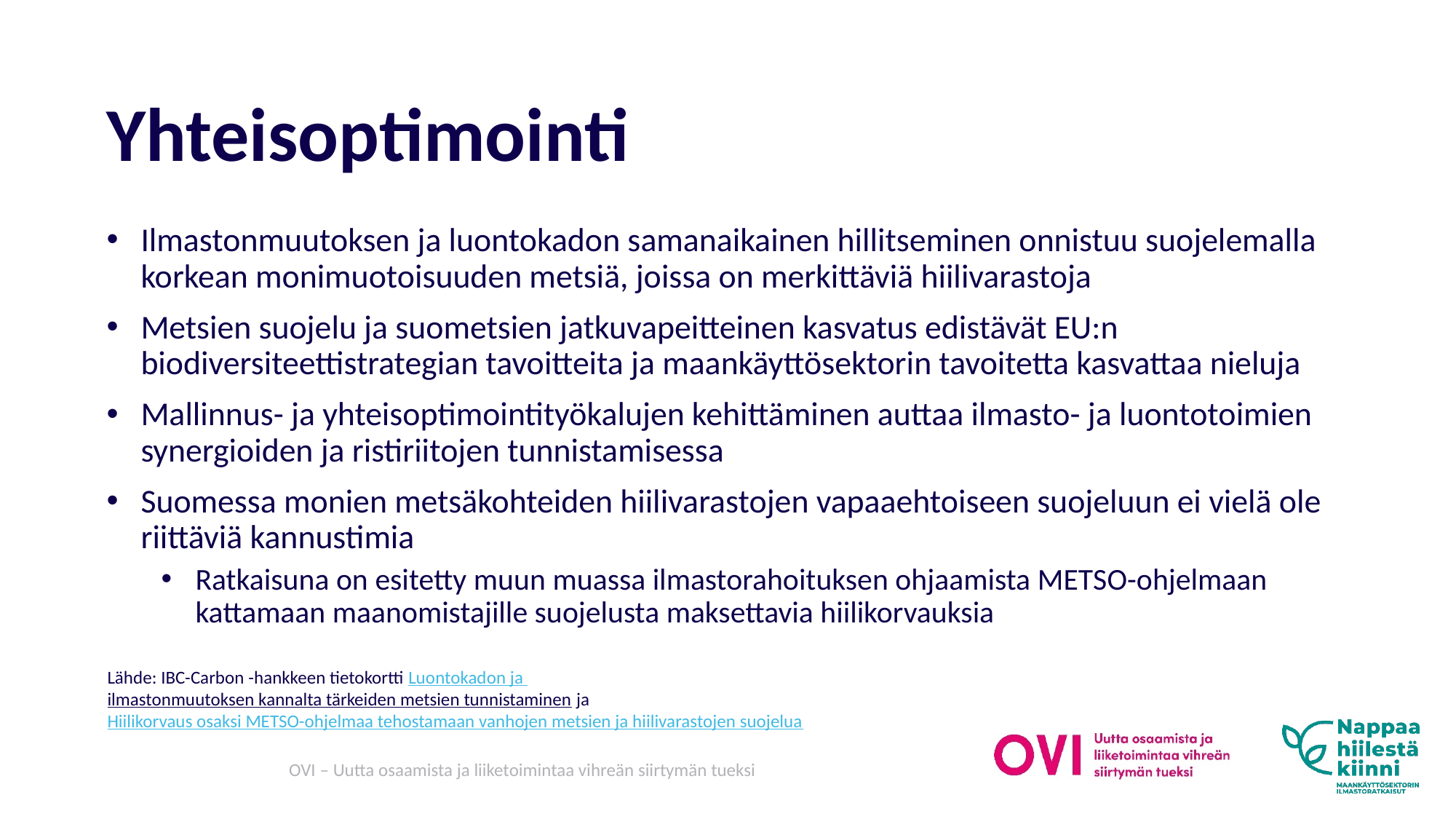

# Yhteisoptimointi
Ilmastonmuutoksen ja luontokadon samanaikainen hillitseminen onnistuu suojelemalla korkean monimuotoisuuden metsiä, joissa on merkittäviä hiilivarastoja
Metsien suojelu ja suometsien jatkuvapeitteinen kasvatus edistävät EU:n biodiversiteettistrategian tavoitteita ja maankäyttösektorin tavoitetta kasvattaa nieluja
Mallinnus- ja yhteisoptimointityökalujen kehittäminen auttaa ilmasto- ja luontotoimien synergioiden ja ristiriitojen tunnistamisessa
Suomessa monien metsäkohteiden hiilivarastojen vapaaehtoiseen suojeluun ei vielä ole riittäviä kannustimia
Ratkaisuna on esitetty muun muassa ilmastorahoituksen ohjaamista METSO-ohjelmaan kattamaan maanomistajille suojelusta maksettavia hiilikorvauksia

Lähde: IBC-Carbon -hankkeen tietokortti Luontokadon ja
ilmastonmuutoksen kannalta tärkeiden metsien tunnistaminen ja
Hiilikorvaus osaksi METSO-ohjelmaa tehostamaan vanhojen metsien ja hiilivarastojen suojelua
OVI – Uutta osaamista ja liiketoimintaa vihreän siirtymän tueksi